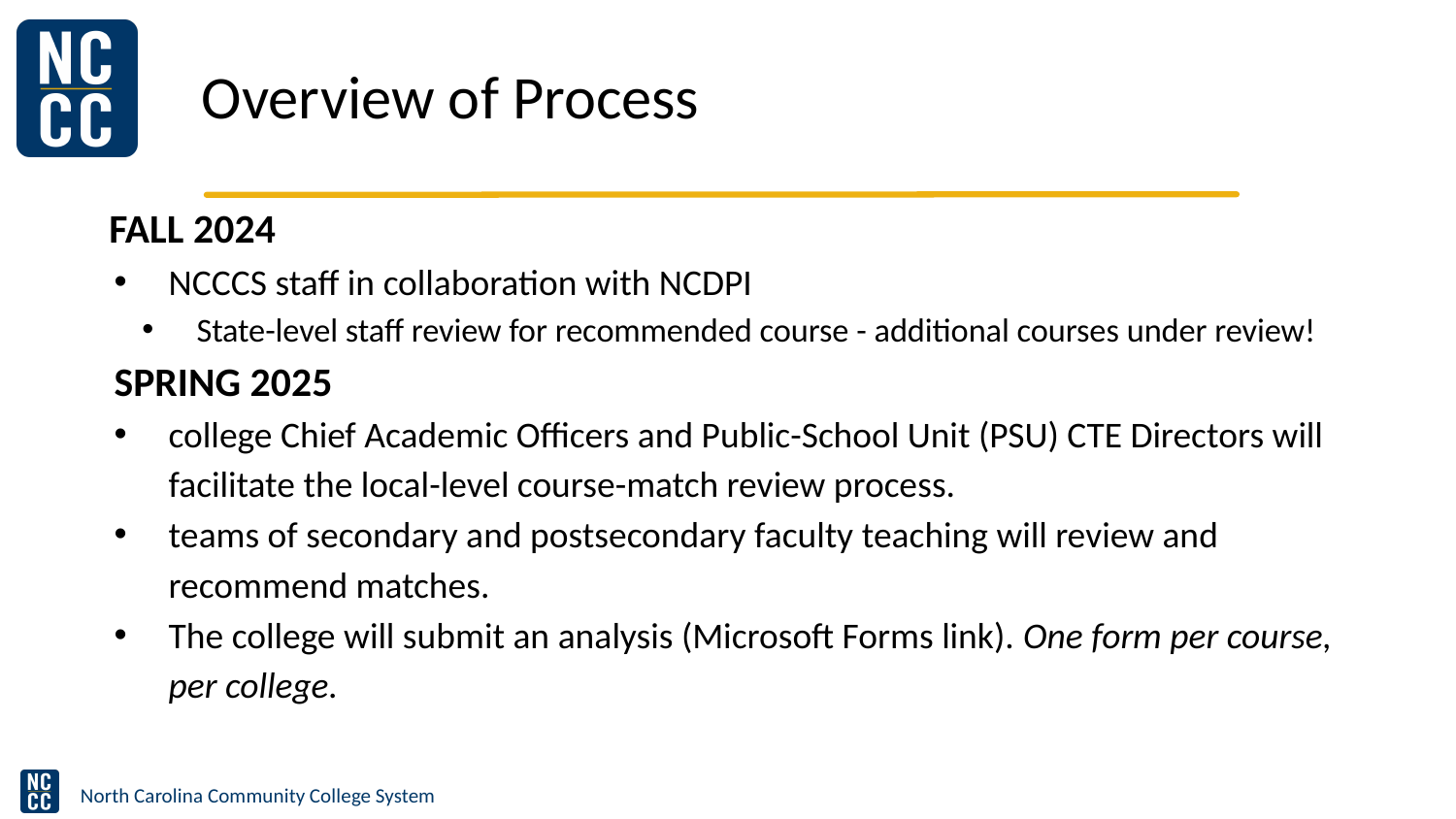

# Overview of Process
  FALL 2024
NCCCS staff in collaboration with NCDPI
State-level staff review for recommended course - additional courses under review!
SPRING 2025
college Chief Academic Officers and Public-School Unit (PSU) CTE Directors will facilitate the local-level course-match review process.
teams of secondary and postsecondary faculty teaching will review and recommend matches.
The college will submit an analysis (Microsoft Forms link). One form per course, per college.